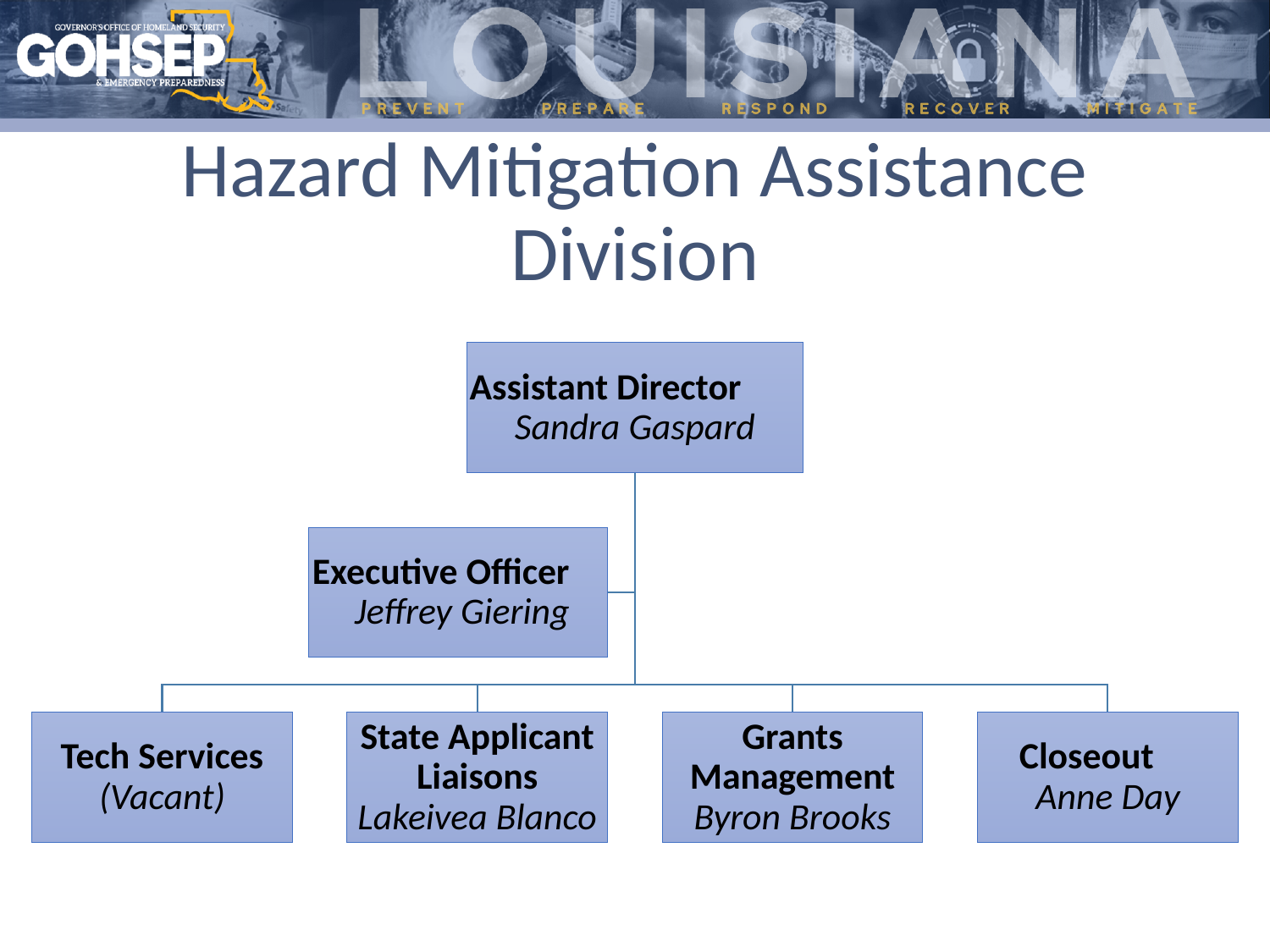

# Hazard Mitigation Assistance Division
Assistant Director        Sandra Gaspard
Tech Services (Vacant)
State Applicant Liaisons Lakeivea Blanco
Grants Management Byron Brooks
Closeout      Anne Day
Executive Officer      Jeffrey Giering